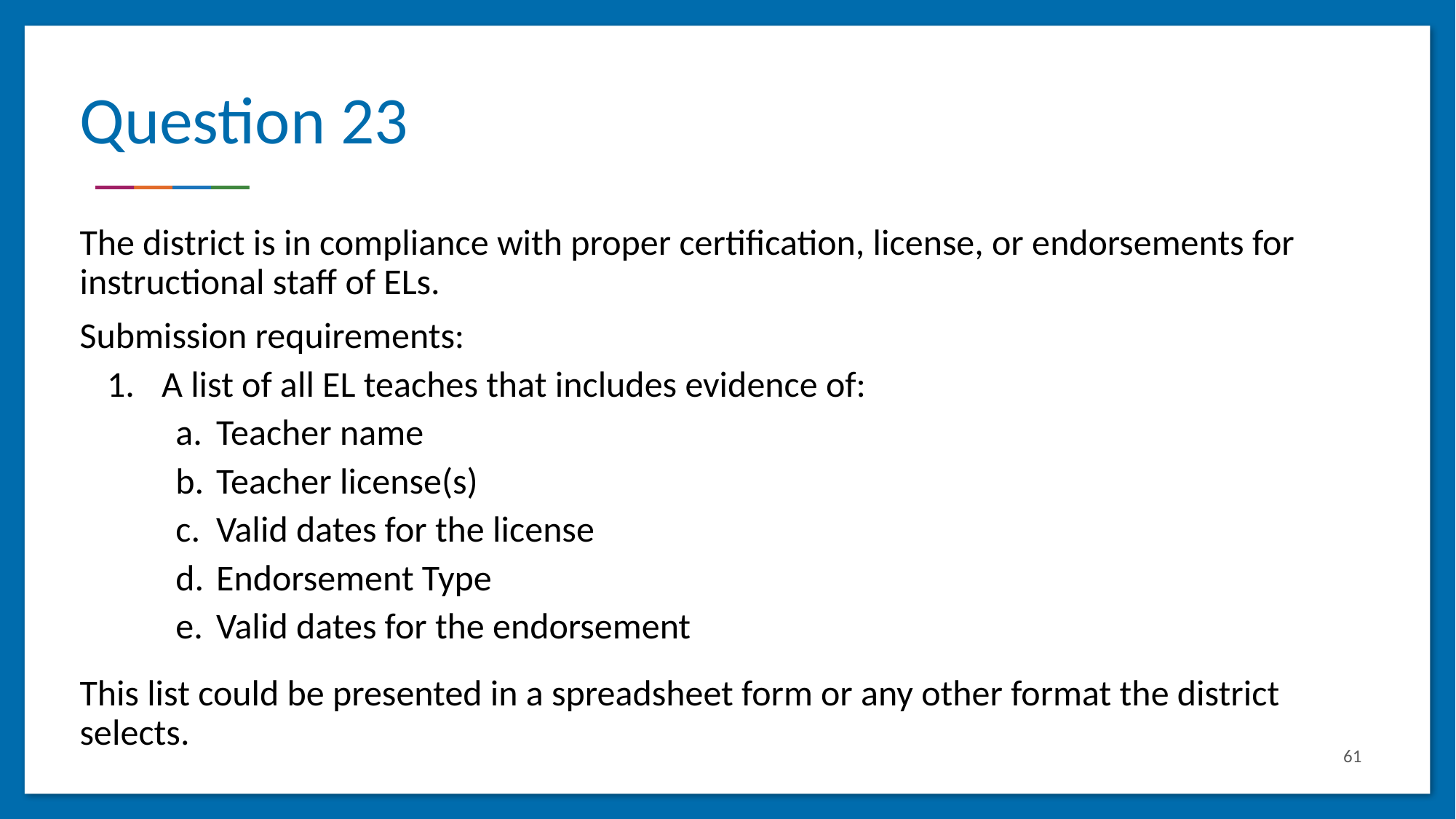

# Question 23
The district is in compliance with proper certification, license, or endorsements for instructional staff of ELs.
Submission requirements:
A list of all EL teaches that includes evidence of:
Teacher name
Teacher license(s)
Valid dates for the license
Endorsement Type
Valid dates for the endorsement
This list could be presented in a spreadsheet form or any other format the district selects.
61